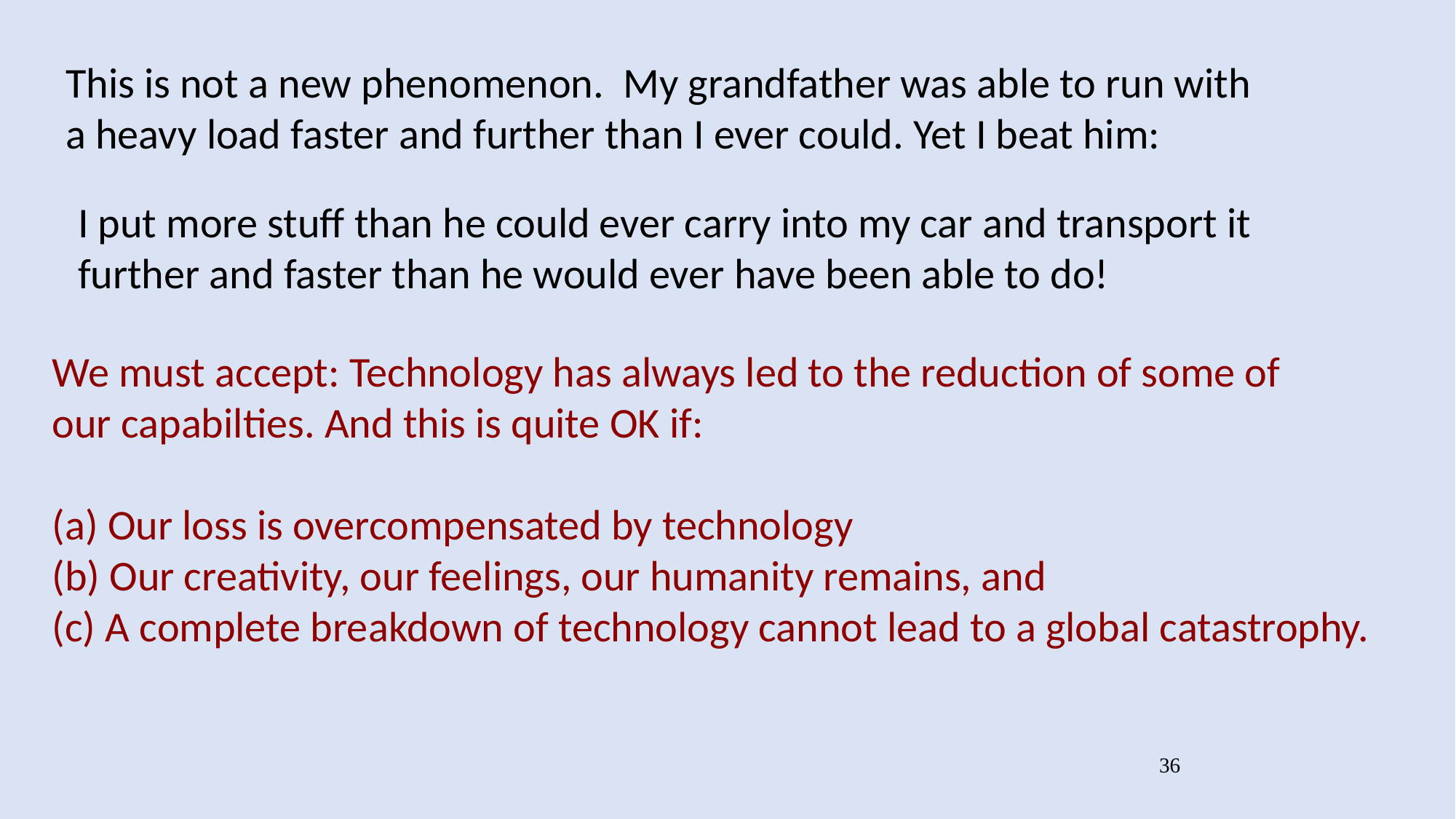

This is not a new phenomenon.  My grandfather was able to run with a heavy load faster and further than I ever could. Yet I beat him:
I put more stuff than he could ever carry into my car and transport it
further and faster than he would ever have been able to do!
We must accept: Technology has always led to the reduction of some of
our capabilties. And this is quite OK if:

(a) Our loss is overcompensated by technology
(b) Our creativity, our feelings, our humanity remains, and
(c) A complete breakdown of technology cannot lead to a global catastrophy.
36